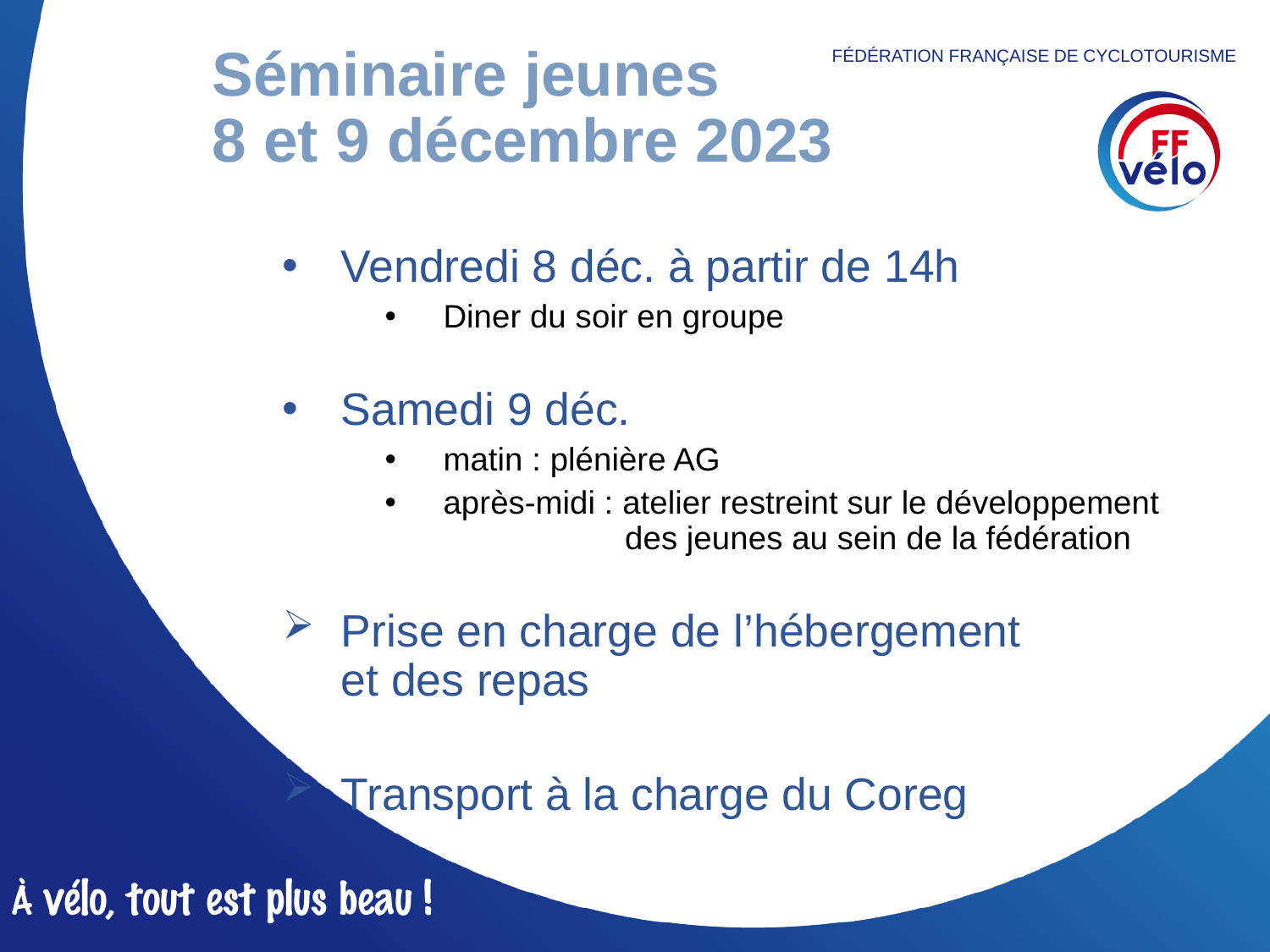

# Séminaire jeunes 8 et 9 décembre 2023

Vendredi 8 déc. à partir de 14h
Diner du soir en groupe
Samedi 9 déc.
matin : plénière AG
après-midi : atelier restreint sur le développement
                    des jeunes au sein de la fédération
Prise en charge de l’hébergement
et des repas
Transport à la charge du Coreg